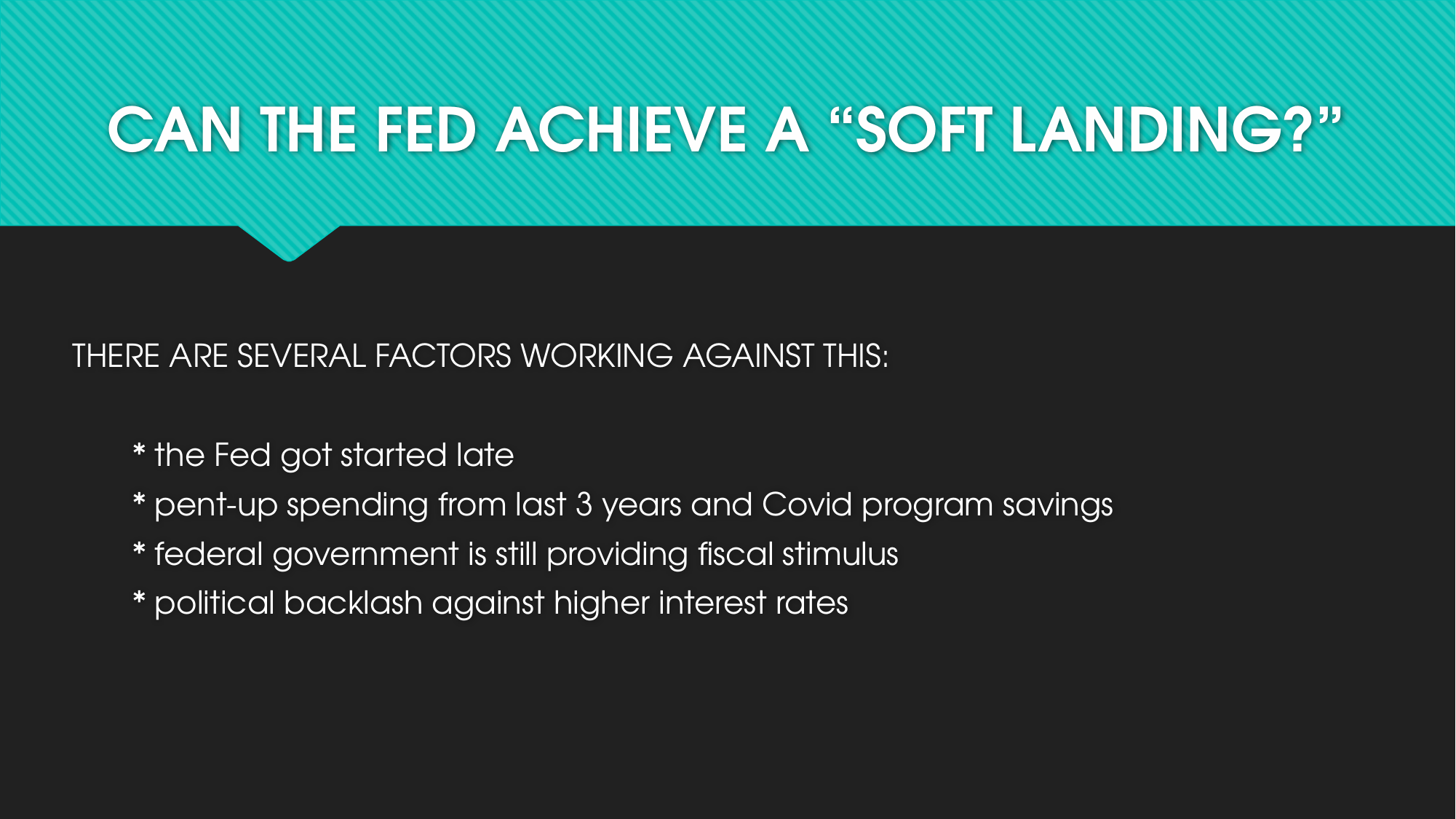

# CAN THE FED ACHIEVE A “SOFT LANDING?”

THERE ARE SEVERAL FACTORS WORKING AGAINST THIS:

	* the Fed got started late
	* pent-up spending from last 3 years and Covid program savings
	* federal government is still providing fiscal stimulus
	* political backlash against higher interest rates